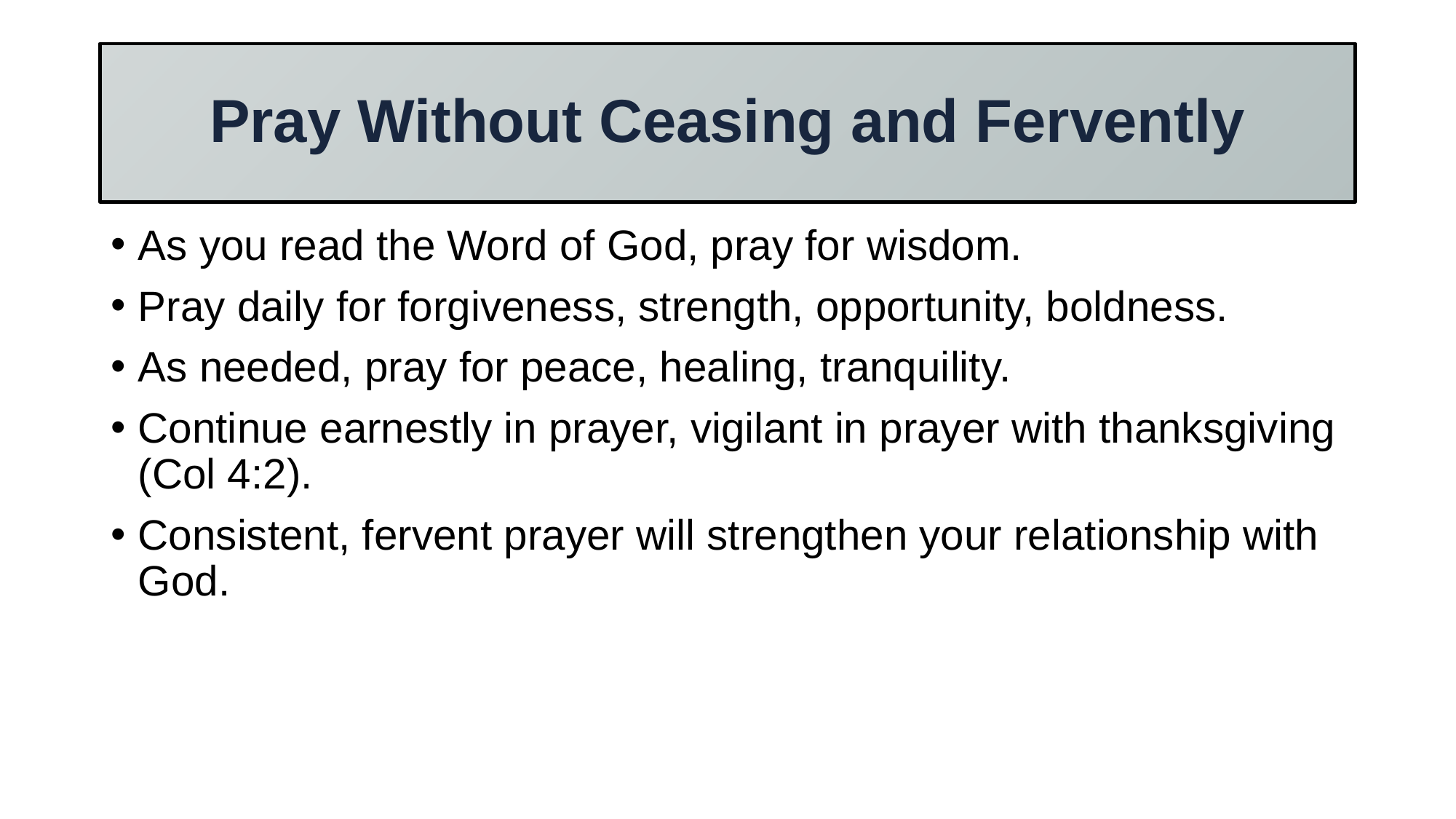

# Pray Without Ceasing and Fervently
As you read the Word of God, pray for wisdom.
Pray daily for forgiveness, strength, opportunity, boldness.
As needed, pray for peace, healing, tranquility.
Continue earnestly in prayer, vigilant in prayer with thanksgiving (Col 4:2).
Consistent, fervent prayer will strengthen your relationship with God.